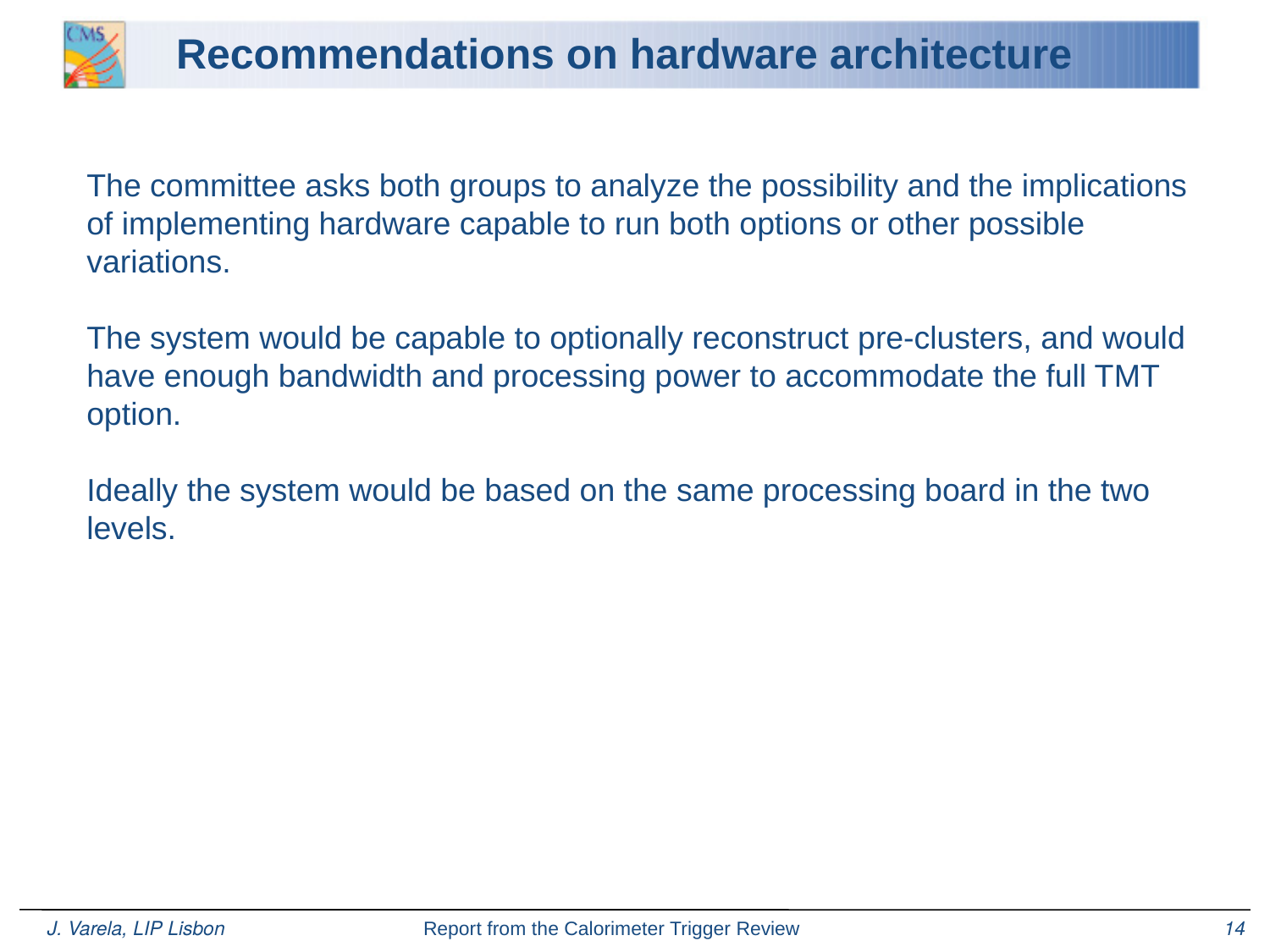

Recommendations on hardware architecture
The committee asks both groups to analyze the possibility and the implications of implementing hardware capable to run both options or other possible variations.

The system would be capable to optionally reconstruct pre-clusters, and would have enough bandwidth and processing power to accommodate the full TMT option.

Ideally the system would be based on the same processing board in the two levels.